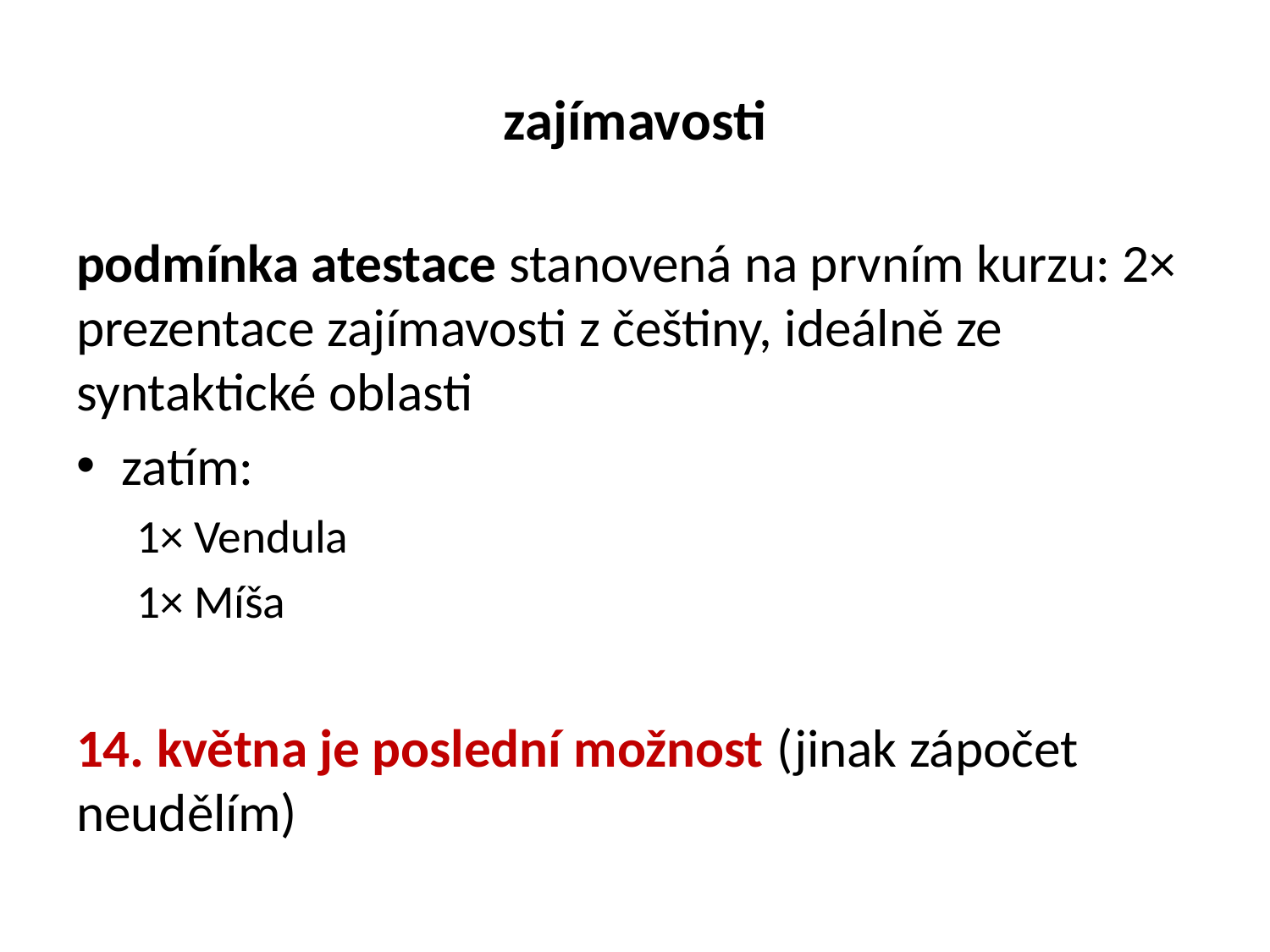

# zajímavosti
podmínka atestace stanovená na prvním kurzu: 2× prezentace zajímavosti z češtiny, ideálně ze syntaktické oblasti
zatím:
1× Vendula
1× Míša

14. května je poslední možnost (jinak zápočet neudělím)